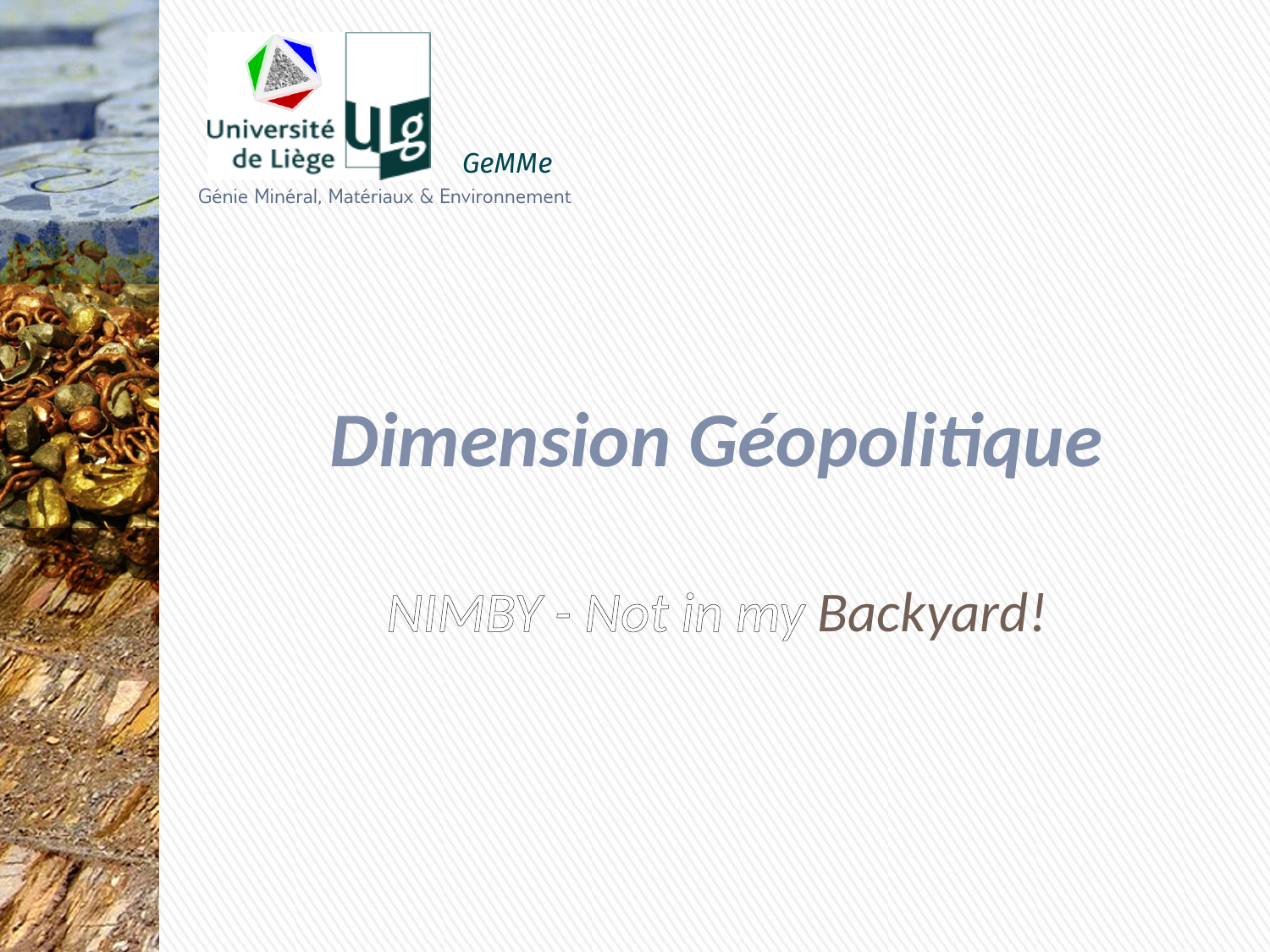

# Dimension Géopolitique NIMBY - Not in my Backyard!